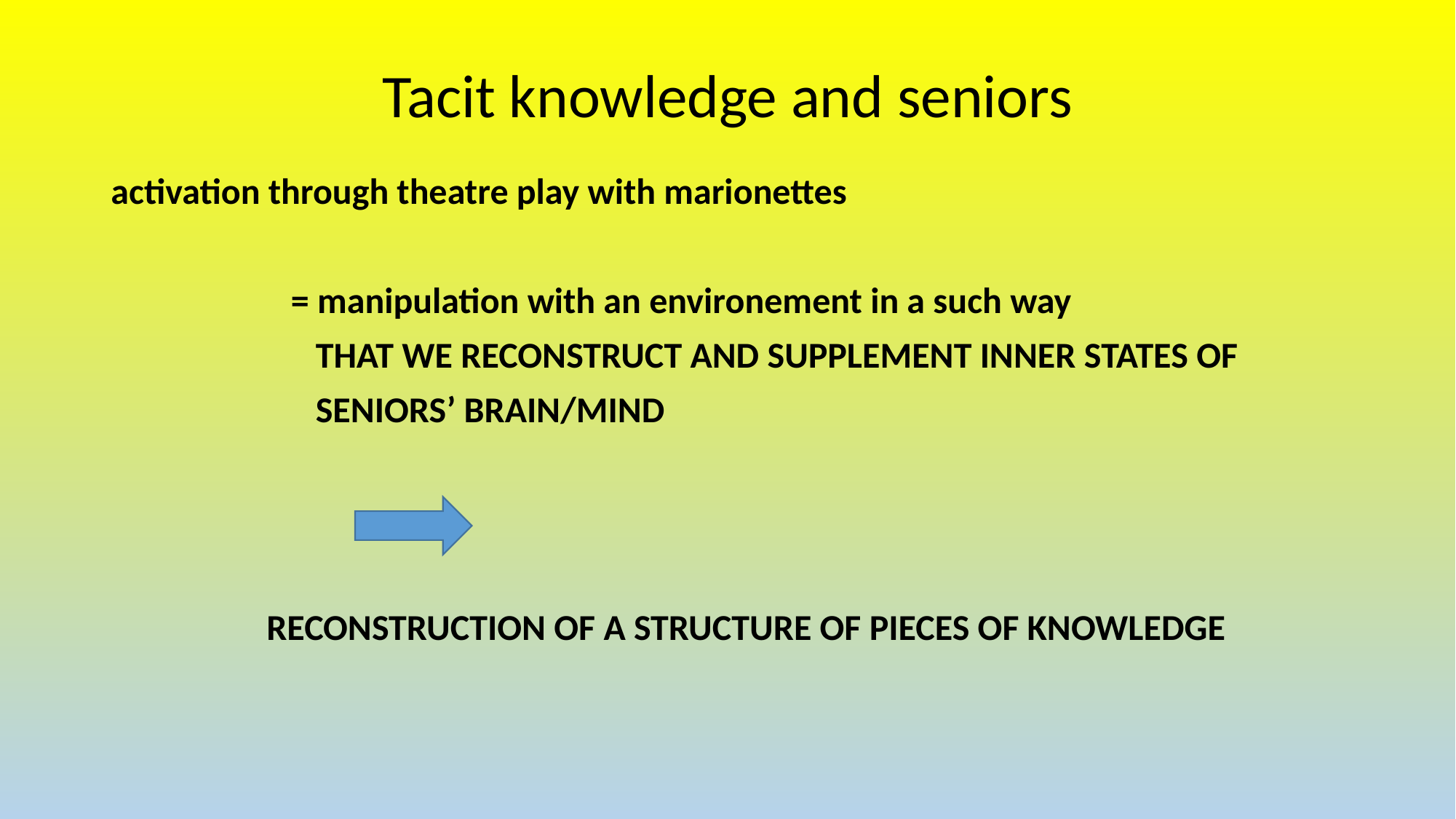

# Tacit knowledge and seniors
activation through theatre play with marionettes

                      = manipulation with an environement in a such way
                         THAT WE RECONSTRUCT AND SUPPLEMENT INNER STATES OF
                         SENIORS’ BRAIN/MIND

                   RECONSTRUCTION OF A STRUCTURE OF PIECES OF KNOWLEDGE